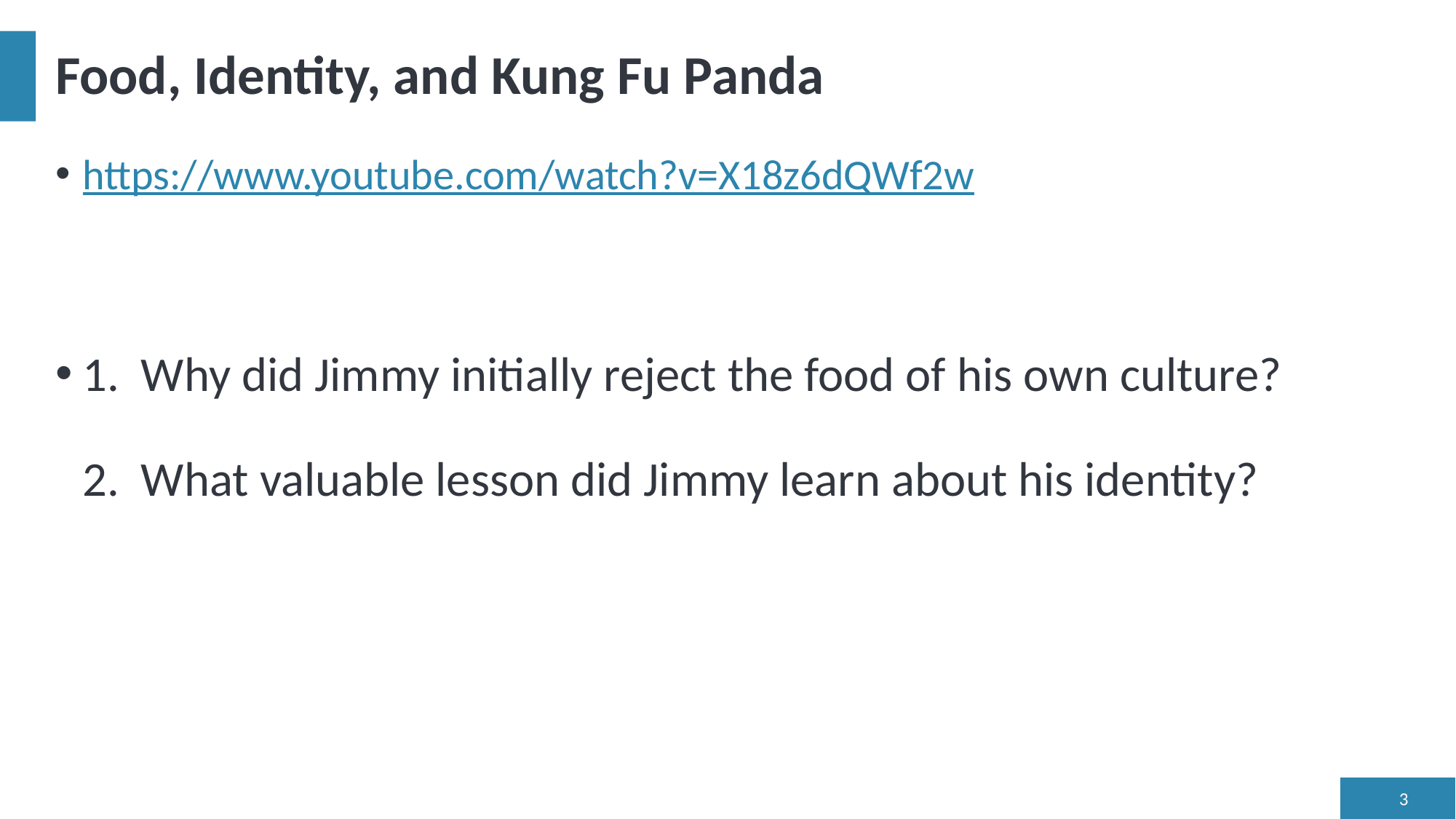

# Food, Identity, and Kung Fu Panda
https://www.youtube.com/watch?v=X18z6dQWf2w

1.  Why did Jimmy initially reject the food of his own culture?
2.  What valuable lesson did Jimmy learn about his identity?
3